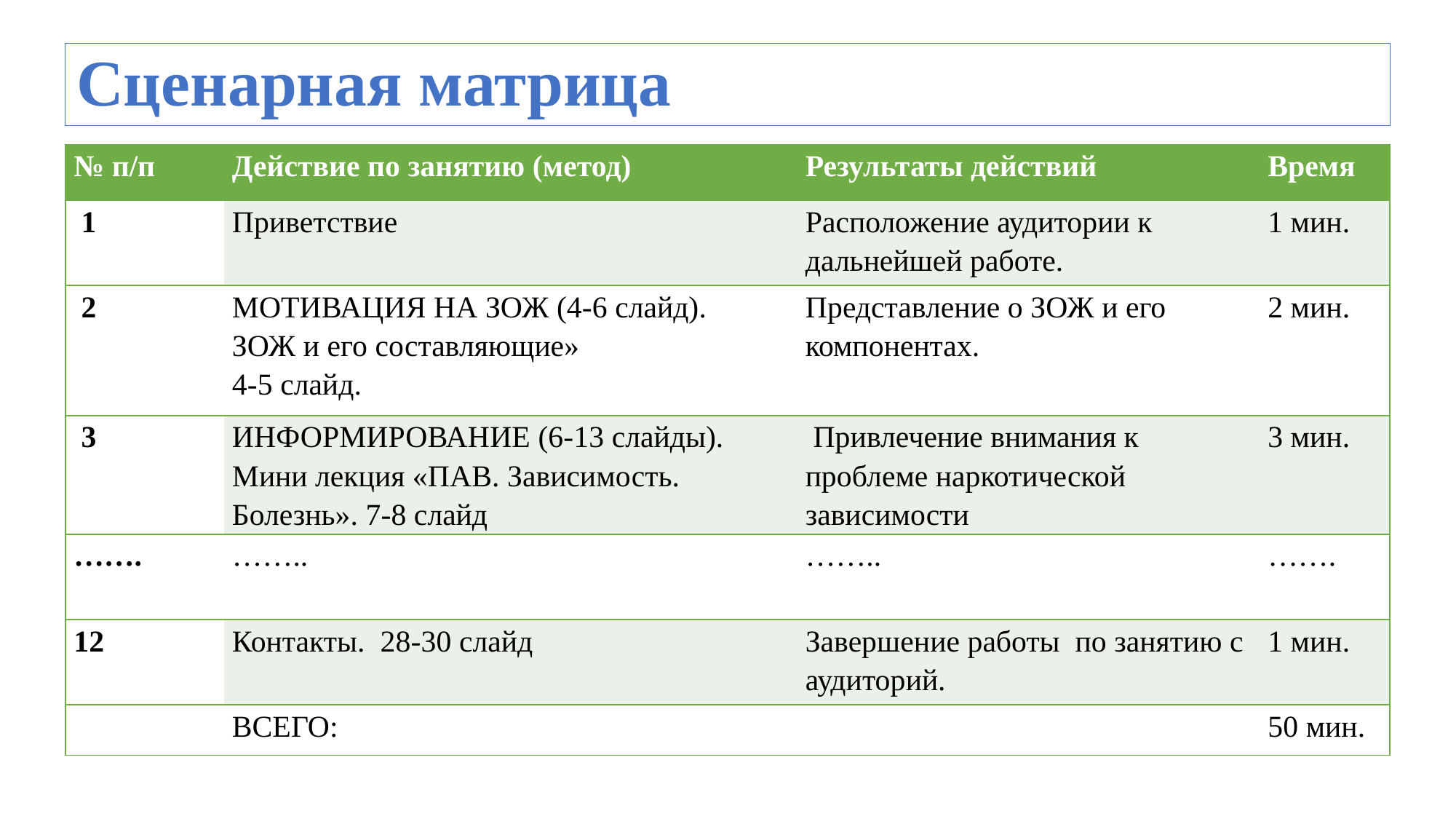

# Сценарная матрица
| № п/п | Действие по занятию (метод) | Результаты действий | Время |
| --- | --- | --- | --- |
| 1 | Приветствие | Расположение аудитории к дальнейшей работе. | 1 мин. |
| 2 | МОТИВАЦИЯ НА ЗОЖ (4-6 слайд). ЗОЖ и его составляющие» 4-5 слайд. | Представление о ЗОЖ и его компонентах. | 2 мин. |
| 3 | ИНФОРМИРОВАНИЕ (6-13 слайды). Мини лекция «ПАВ. Зависимость. Болезнь». 7-8 слайд | Привлечение внимания к проблеме наркотической зависимости | 3 мин. |
| ……. | …….. | …….. | ……. |
| 12 | Контакты. 28-30 слайд | Завершение работы по занятию с аудиторий. | 1 мин. |
|  | ВСЕГО: |  | 50 мин. |